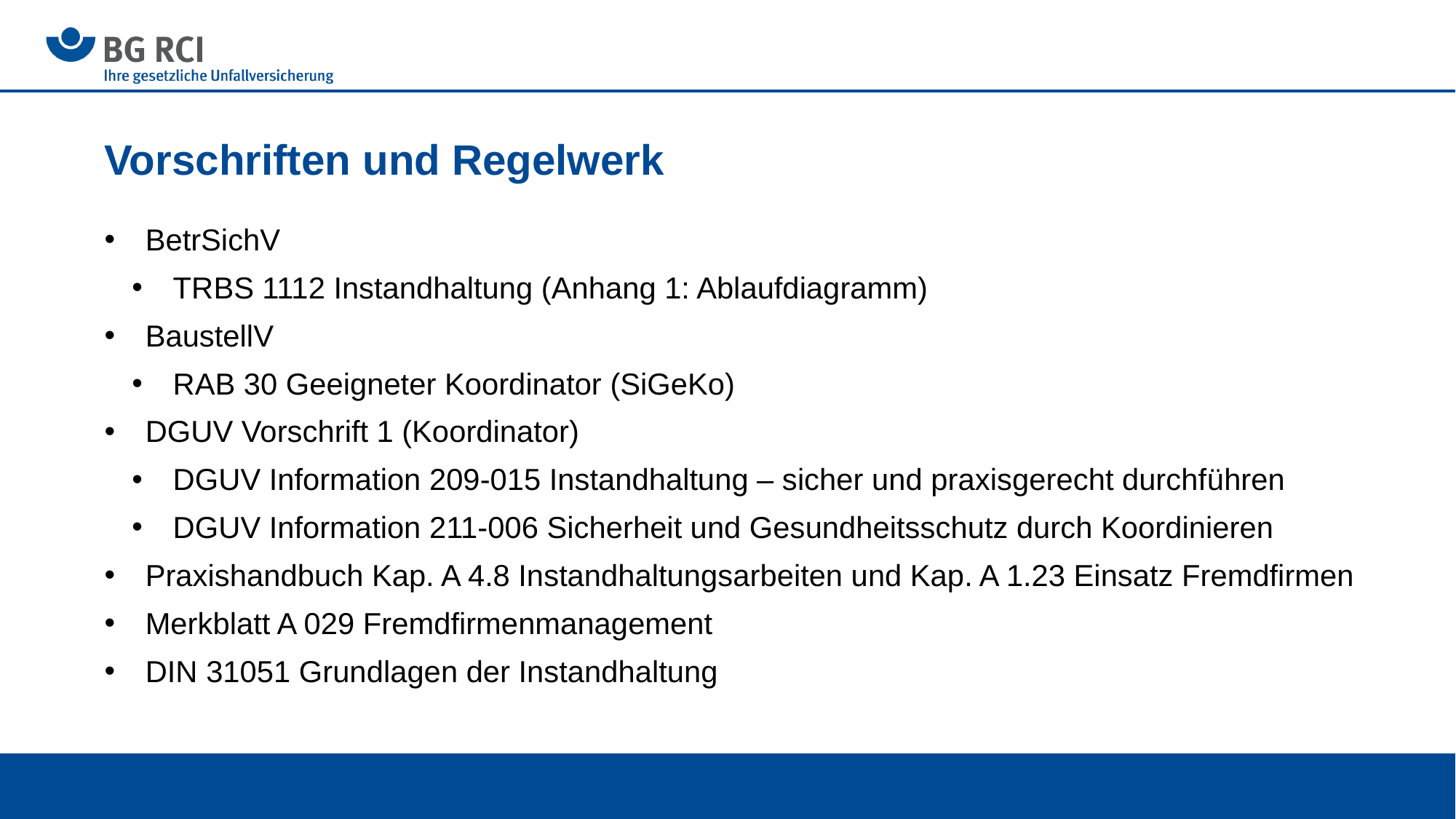

# Vorschriften und Regelwerk
BetrSichV
TRBS 1112 Instandhaltung (Anhang 1: Ablaufdiagramm)
BaustellV
RAB 30 Geeigneter Koordinator (SiGeKo)
DGUV Vorschrift 1 (Koordinator)
DGUV Information 209-015 Instandhaltung – sicher und praxisgerecht durchführen
DGUV Information 211-006 Sicherheit und Gesundheitsschutz durch Koordinieren
Praxishandbuch Kap. A 4.8 Instandhaltungsarbeiten und Kap. A 1.23 Einsatz Fremdfirmen
Merkblatt A 029 Fremdfirmenmanagement
DIN 31051 Grundlagen der Instandhaltung